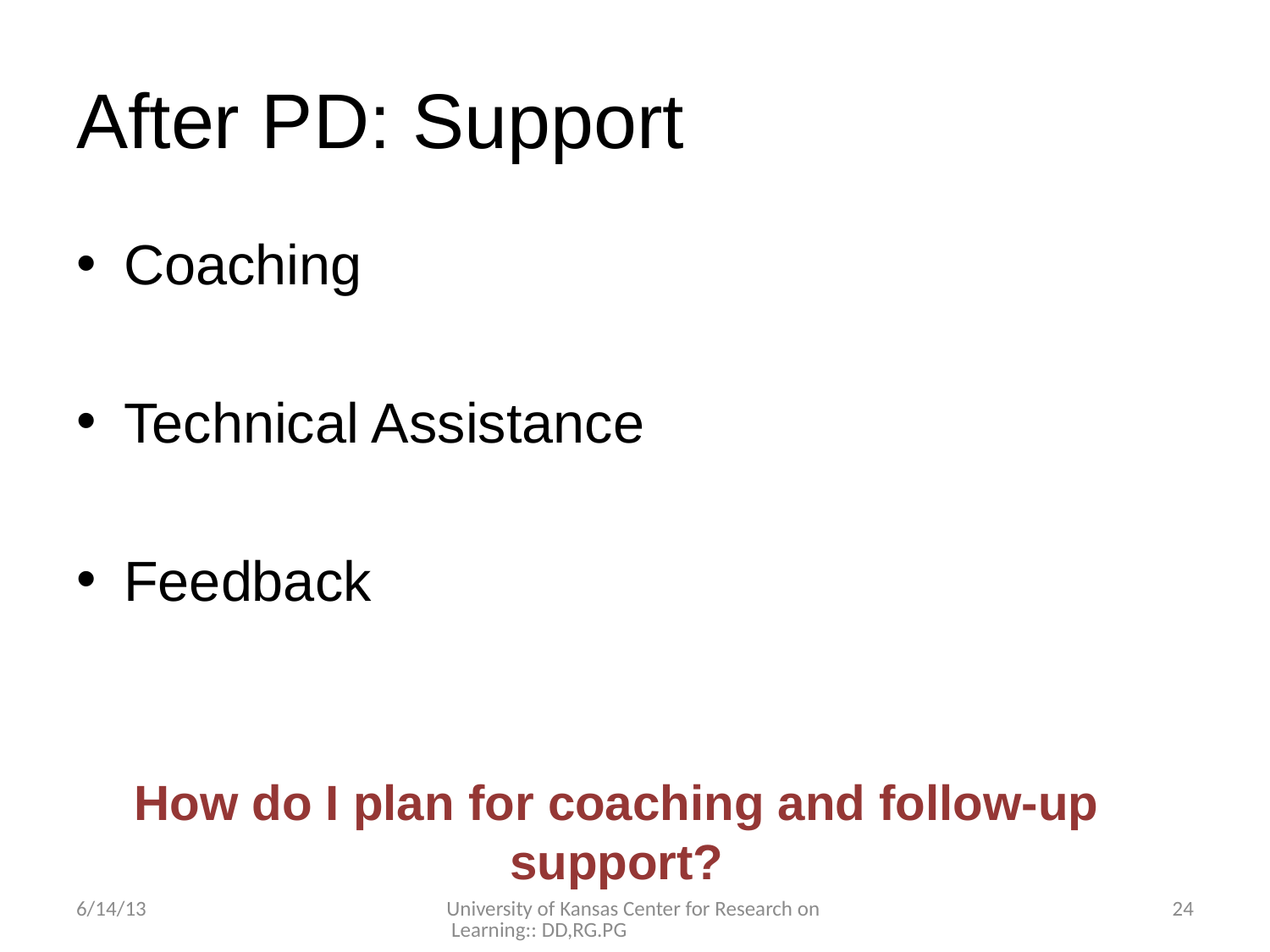

# After PD: Support
Coaching

Technical Assistance

Feedback
How do I plan for coaching and follow-up support?

6/14/13
University of Kansas Center for Research on Learning:: DD,RG.PG
24